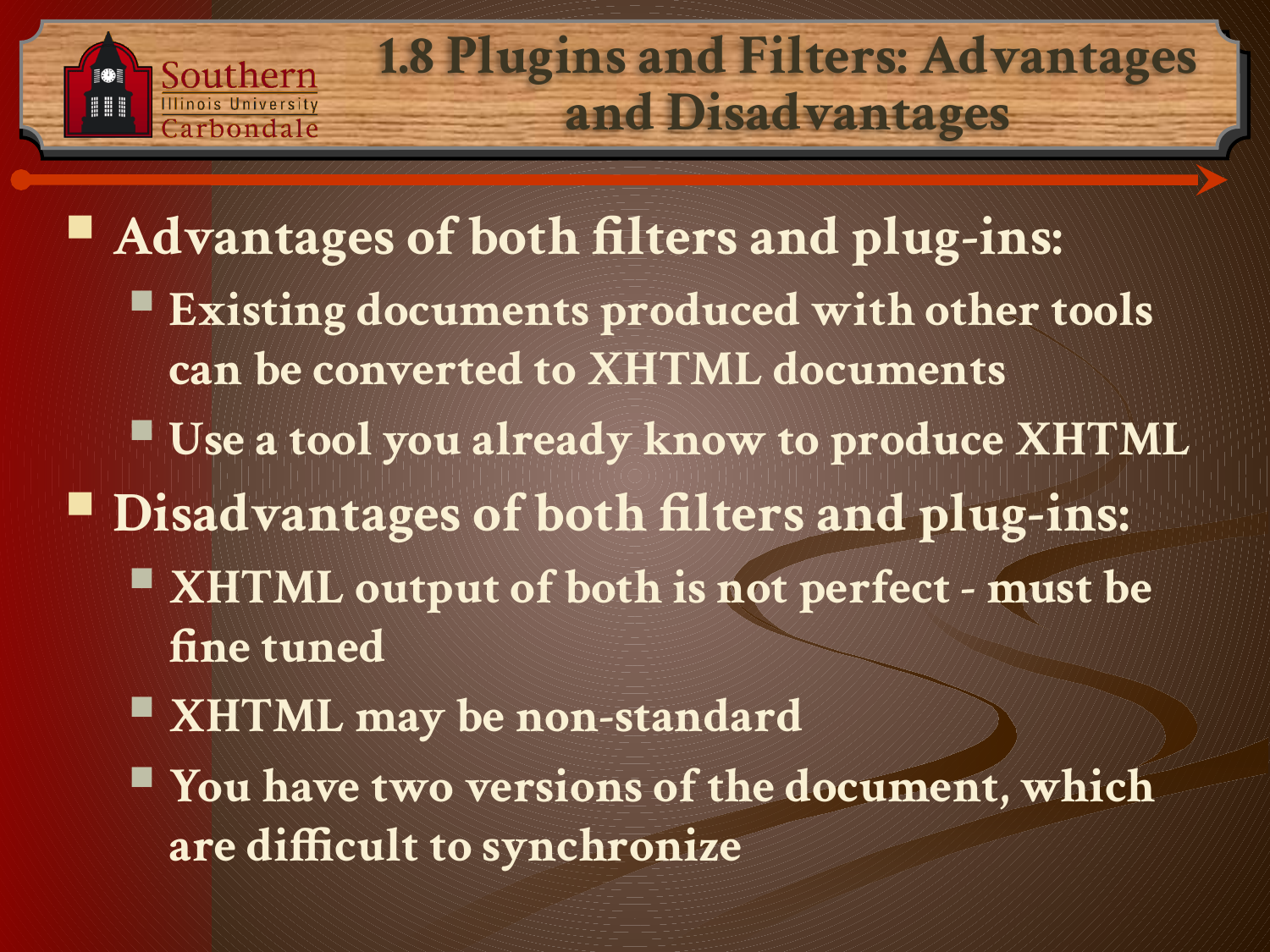

# 1.8 Plugins and Filters: Advantages and Disadvantages
Advantages of both filters and plug-ins:
Existing documents produced with other tools can be converted to XHTML documents
Use a tool you already know to produce XHTML
Disadvantages of both filters and plug-ins:
XHTML output of both is not perfect - must be fine tuned
XHTML may be non-standard
You have two versions of the document, which are difficult to synchronize